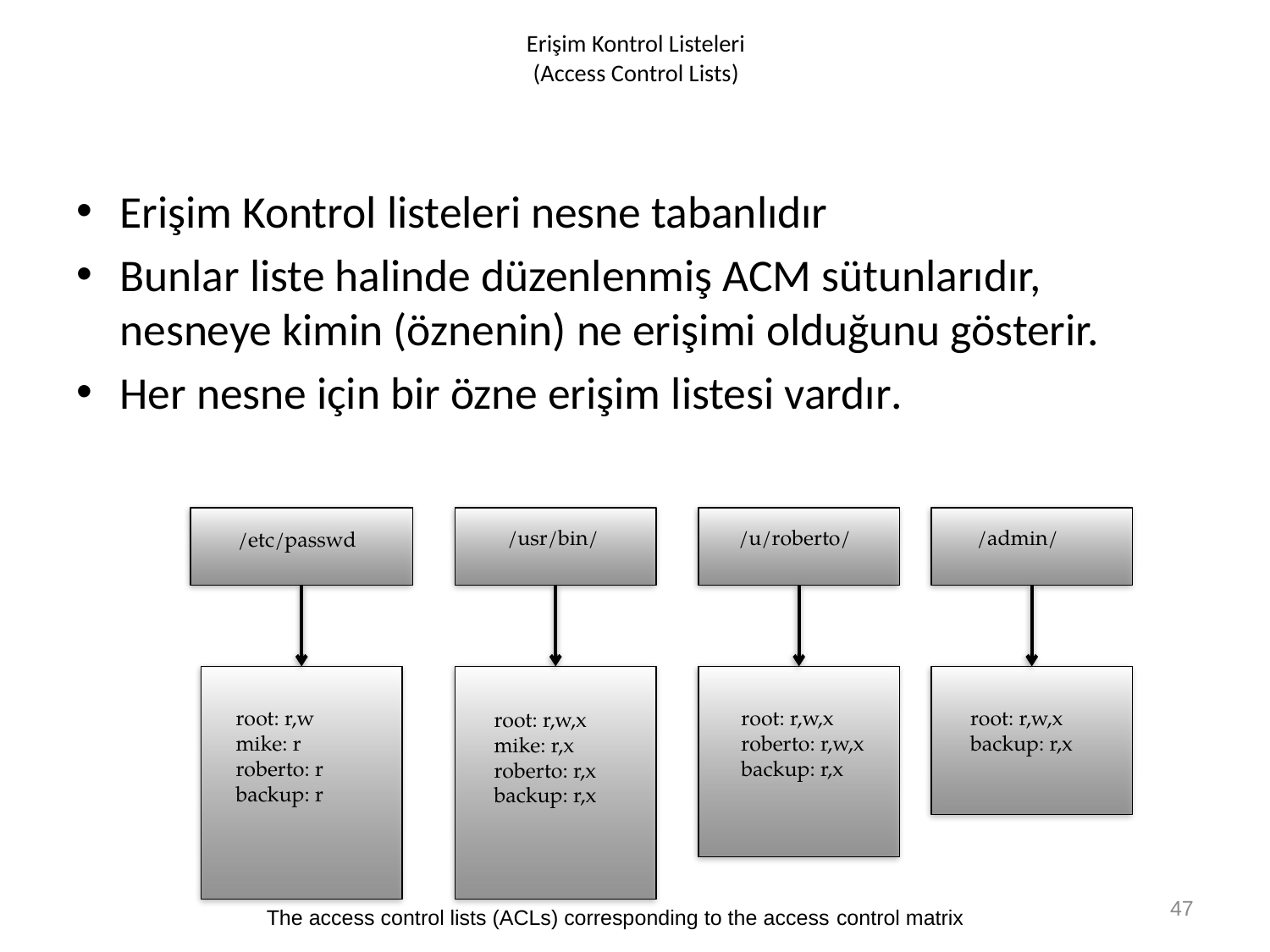

# Erişim Kontrol Listeleri (Access Control Lists)
Erişim Kontrol listeleri nesne tabanlıdır
Bunlar liste halinde düzenlenmiş ACM sütunlarıdır, nesneye kimin (öznenin) ne erişimi olduğunu gösterir.
Her nesne için bir özne erişim listesi vardır.

/usr/bin/
/u/roberto/
/admin/
/etc/passwd

root: r,w
mike: r
roberto: r
backup: r
root: r,w,x
roberto: r,w,x
backup: r,x
root: r,w,x
backup: r,x
root: r,w,x
mike: r,x
roberto: r,x
backup: r,x
47
The access control lists (ACLs) corresponding to the access control matrix